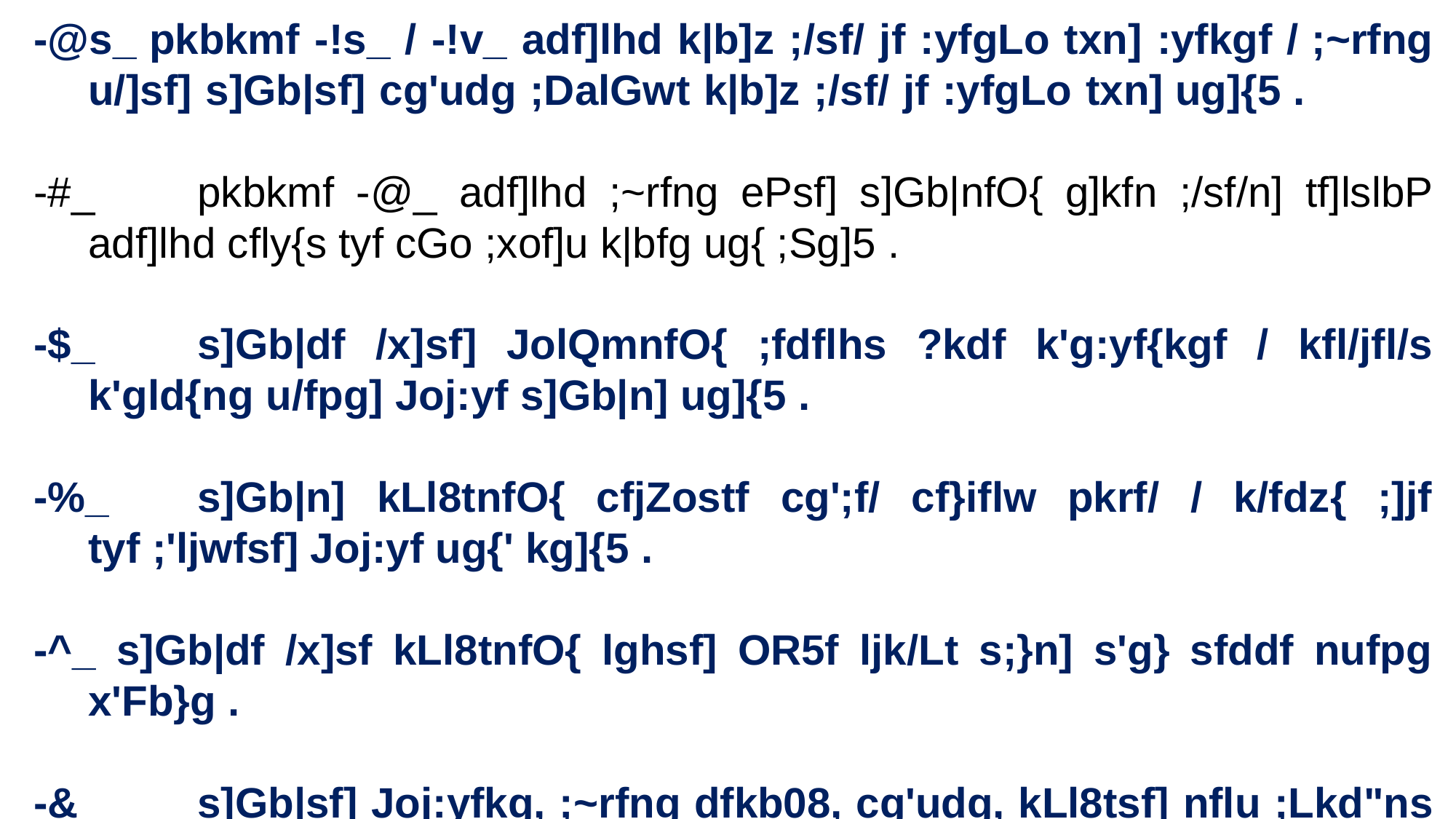

-@s_ pkbkmf -!s_ / -!v_ adf]lhd k|b]z ;/sf/ jf :yfgLo txn] :yfkgf / ;~rfng u/]sf] s]Gb|sf] cg'udg ;DalGwt k|b]z ;/sf/ jf :yfgLo txn] ug]{5 .

-#_	pkbkmf -@_ adf]lhd ;~rfng ePsf] s]Gb|nfO{ g]kfn ;/sf/n] tf]lslbP adf]lhd cfly{s tyf cGo ;xof]u k|bfg ug{ ;Sg]5 .

-$_	s]Gb|df /x]sf] JolQmnfO{ ;fdflhs ?kdf k'g:yf{kgf / kfl/jfl/s k'gld{ng u/fpg] Joj:yf s]Gb|n] ug]{5 .

-%_	s]Gb|n] kLl8tnfO{ cfjZostf cg';f/ cf}iflw pkrf/ / k/fdz{ ;]jf tyf ;'ljwfsf] Joj:yf ug{' kg]{5 .

-^_ s]Gb|df /x]sf kLl8tnfO{ lghsf] OR5f ljk/Lt s;}n] s'g} sfddf nufpg x'Fb}g .

-&_	s]Gb|sf] Joj:yfkg, ;~rfng dfkb08, cg'udg, kLl8tsf] nflu ;Lkd"ns tflnd tyf /f]huf/L, k'g:yf{kgf, kfl/jfl/s k'gld{ng ;DaGwL Joj:yf tf]lsP adf]lhd x'g]5 .